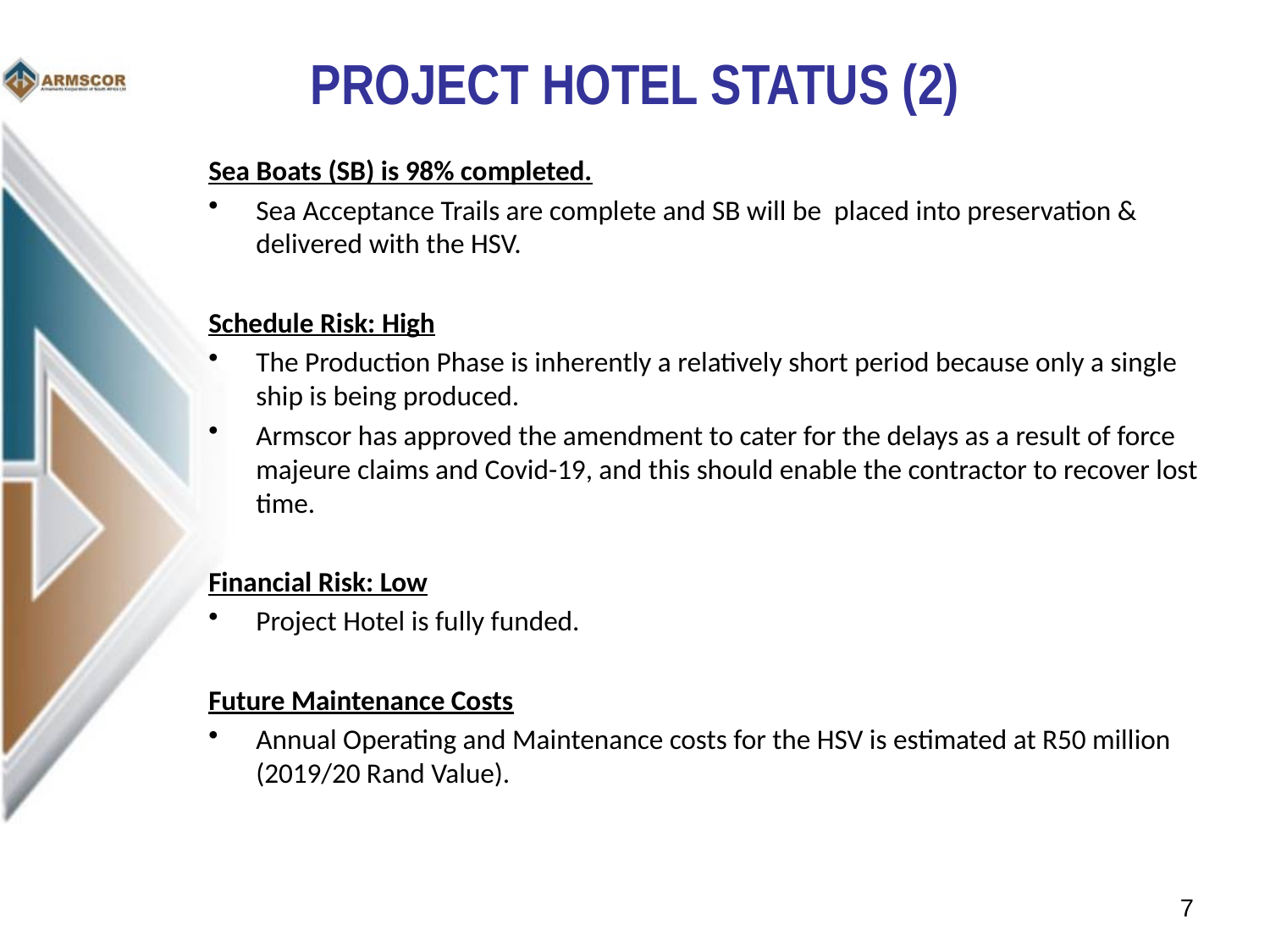

# PROJECT HOTEL STATUS (2)
Sea Boats (SB) is 98% completed.
Sea Acceptance Trails are complete and SB will be  placed into preservation & delivered with the HSV.

Schedule Risk: High
The Production Phase is inherently a relatively short period because only a single ship is being produced.
Armscor has approved the amendment to cater for the delays as a result of force majeure claims and Covid-19, and this should enable the contractor to recover lost time.

Financial Risk: Low
Project Hotel is fully funded.

Future Maintenance Costs
Annual Operating and Maintenance costs for the HSV is estimated at R50 million (2019/20 Rand Value).

7